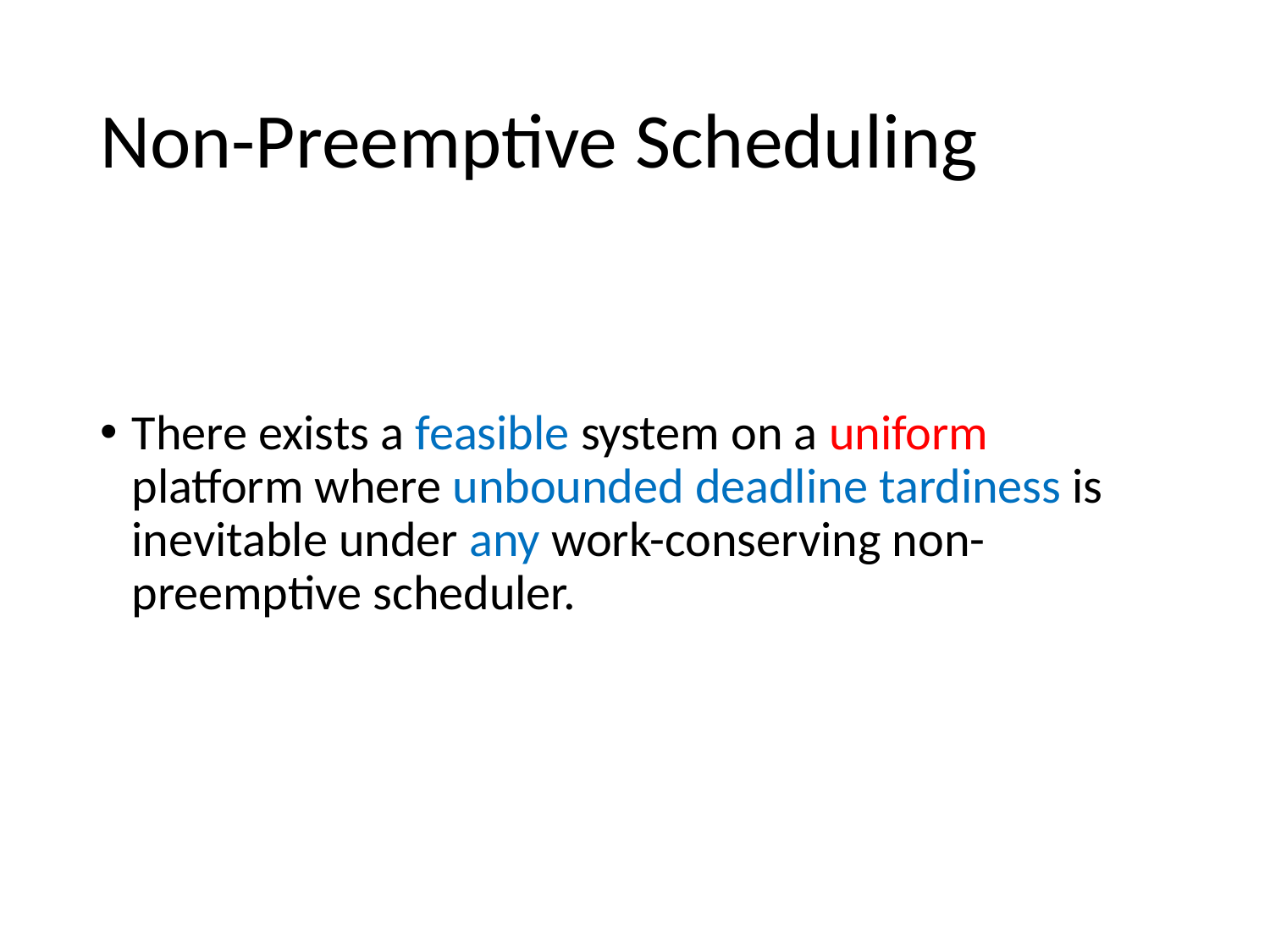

# Non-Preemptive Scheduling

There exists a feasible system on a uniform platform where unbounded deadline tardiness is inevitable under any work-conserving non-preemptive scheduler.